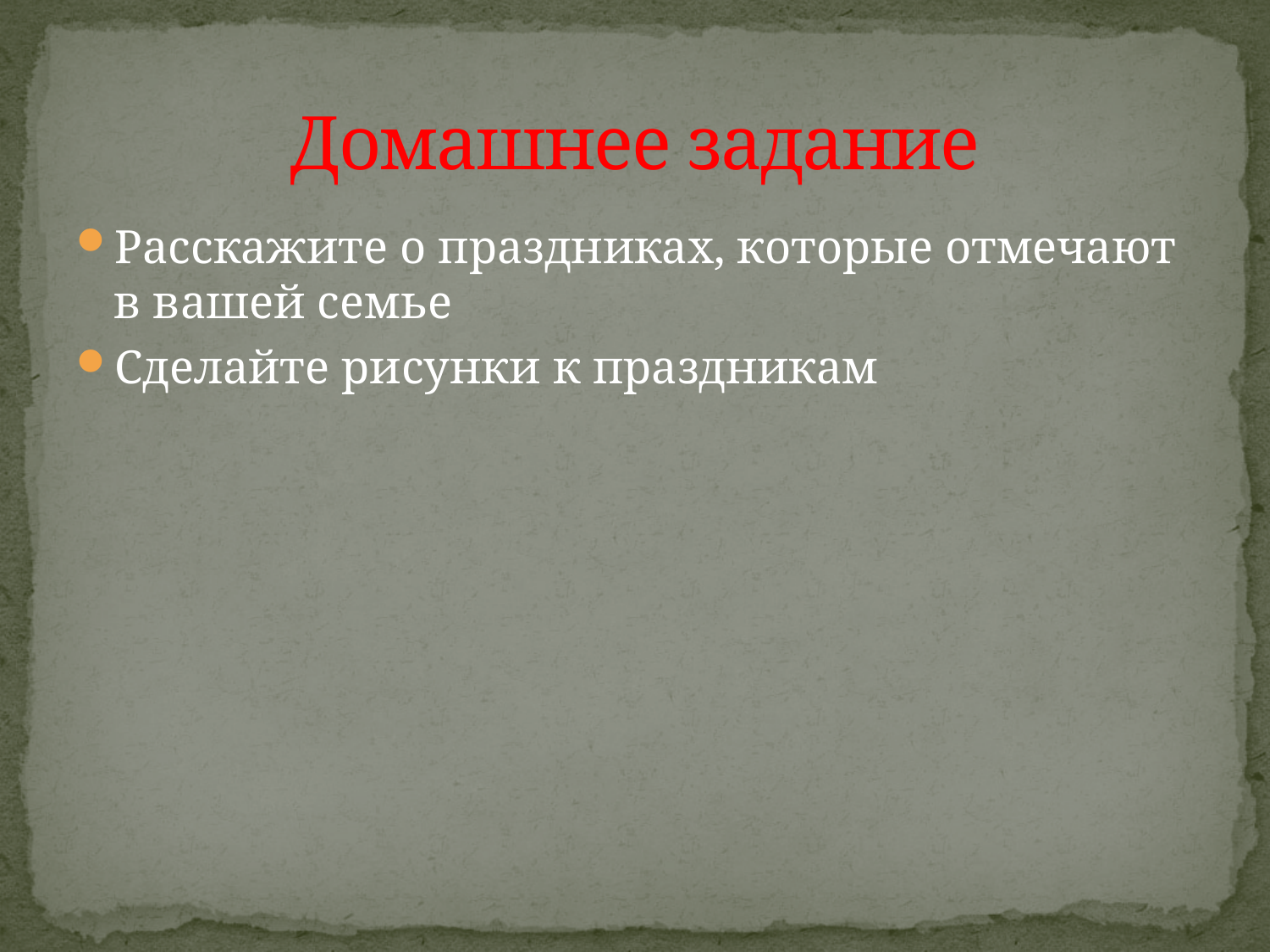

# Домашнее задание
Расскажите о праздниках, которые отмечают в вашей семье
Сделайте рисунки к праздникам